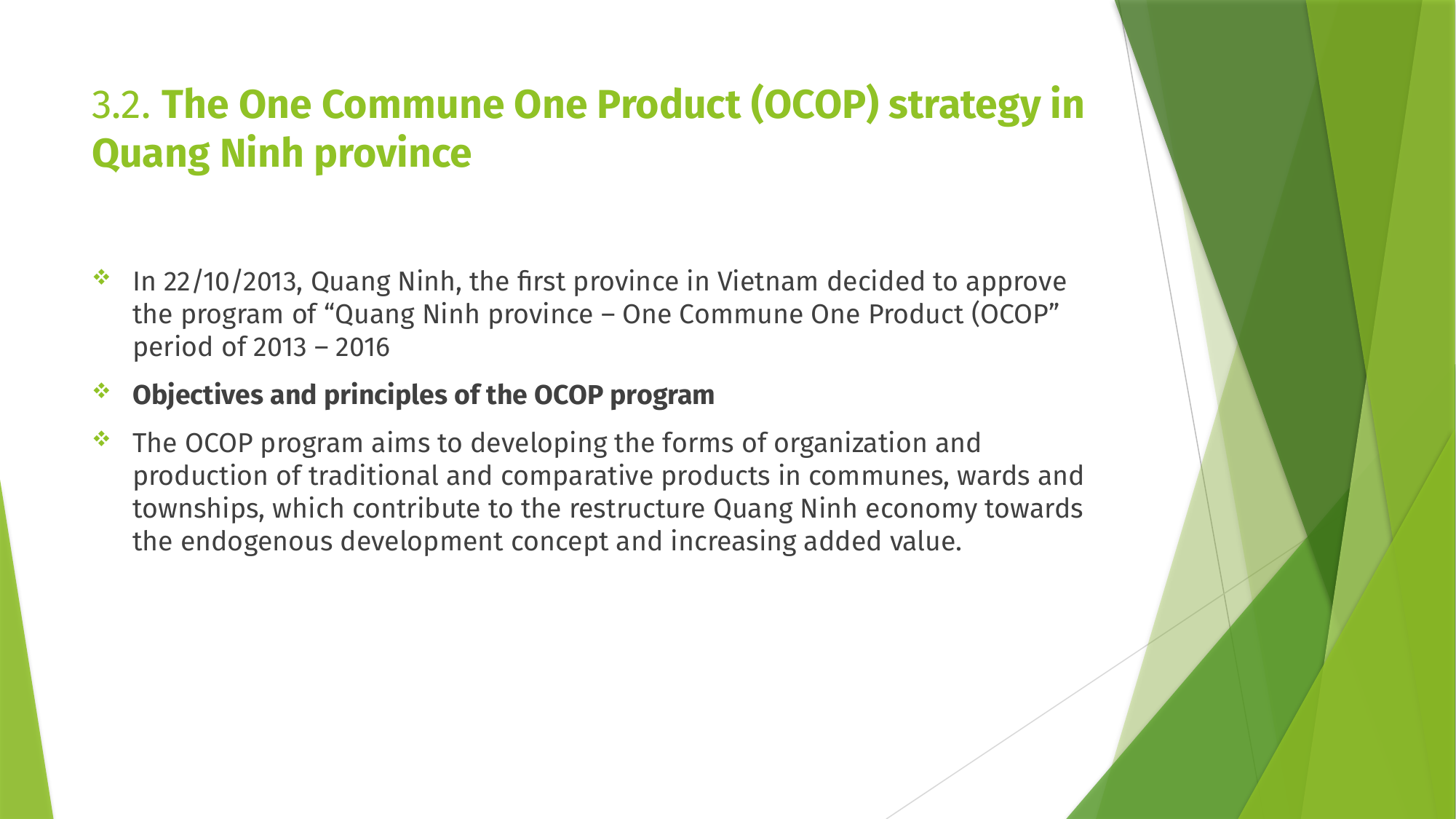

# 3.2. The One Commune One Product (OCOP) strategy in Quang Ninh province
In 22/10/2013, Quang Ninh, the first province in Vietnam decided to approve the program of “Quang Ninh province – One Commune One Product (OCOP” period of 2013 – 2016
Objectives and principles of the OCOP program
The OCOP program aims to developing the forms of organization and production of traditional and comparative products in communes, wards and townships, which contribute to the restructure Quang Ninh economy towards the endogenous development concept and increasing added value.